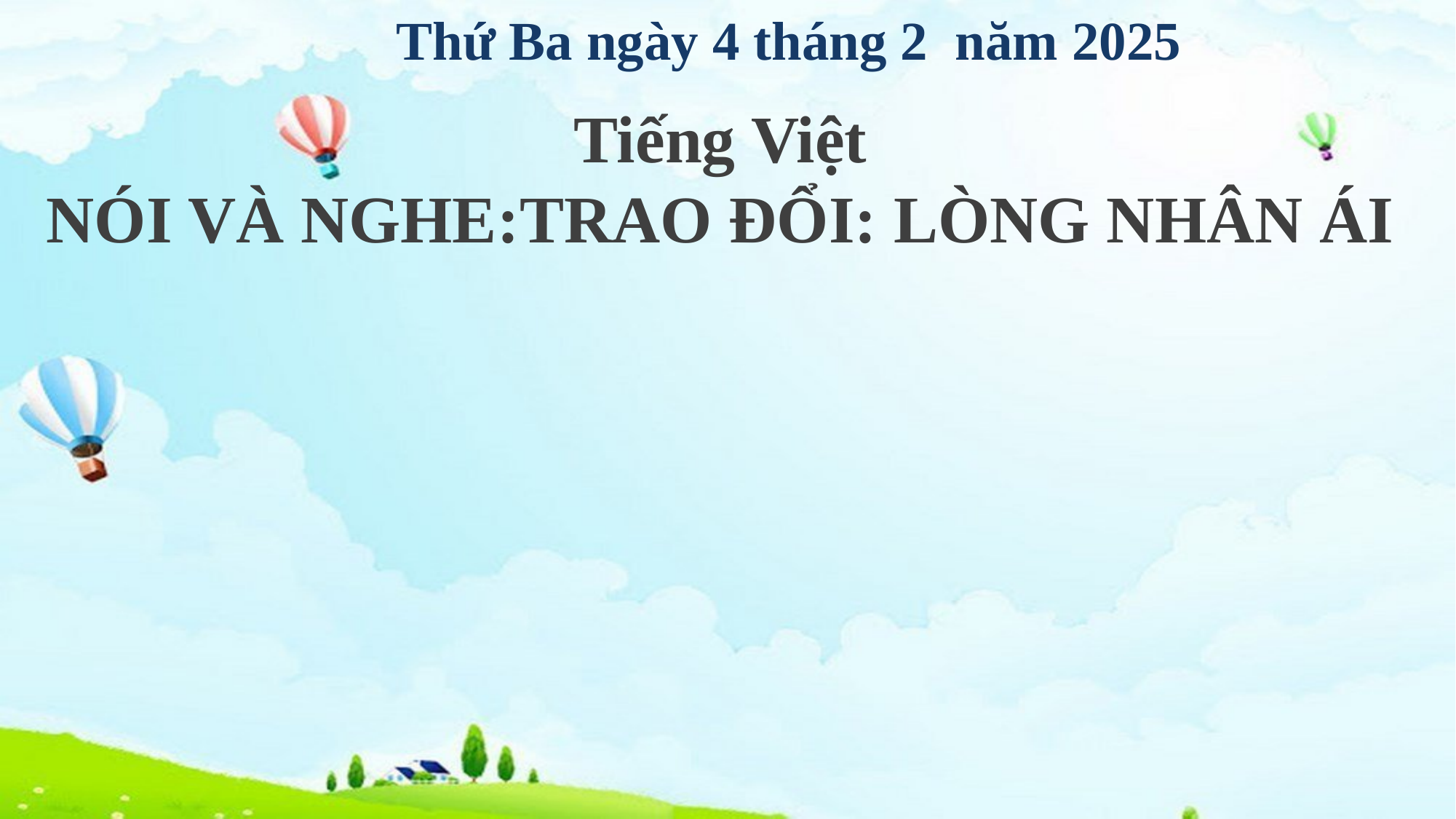

Thứ Ba ngày 4 tháng 2  năm 2025
Tiếng Việt
NÓI VÀ NGHE:TRAO ĐỔI: LÒNG NHÂN ÁI